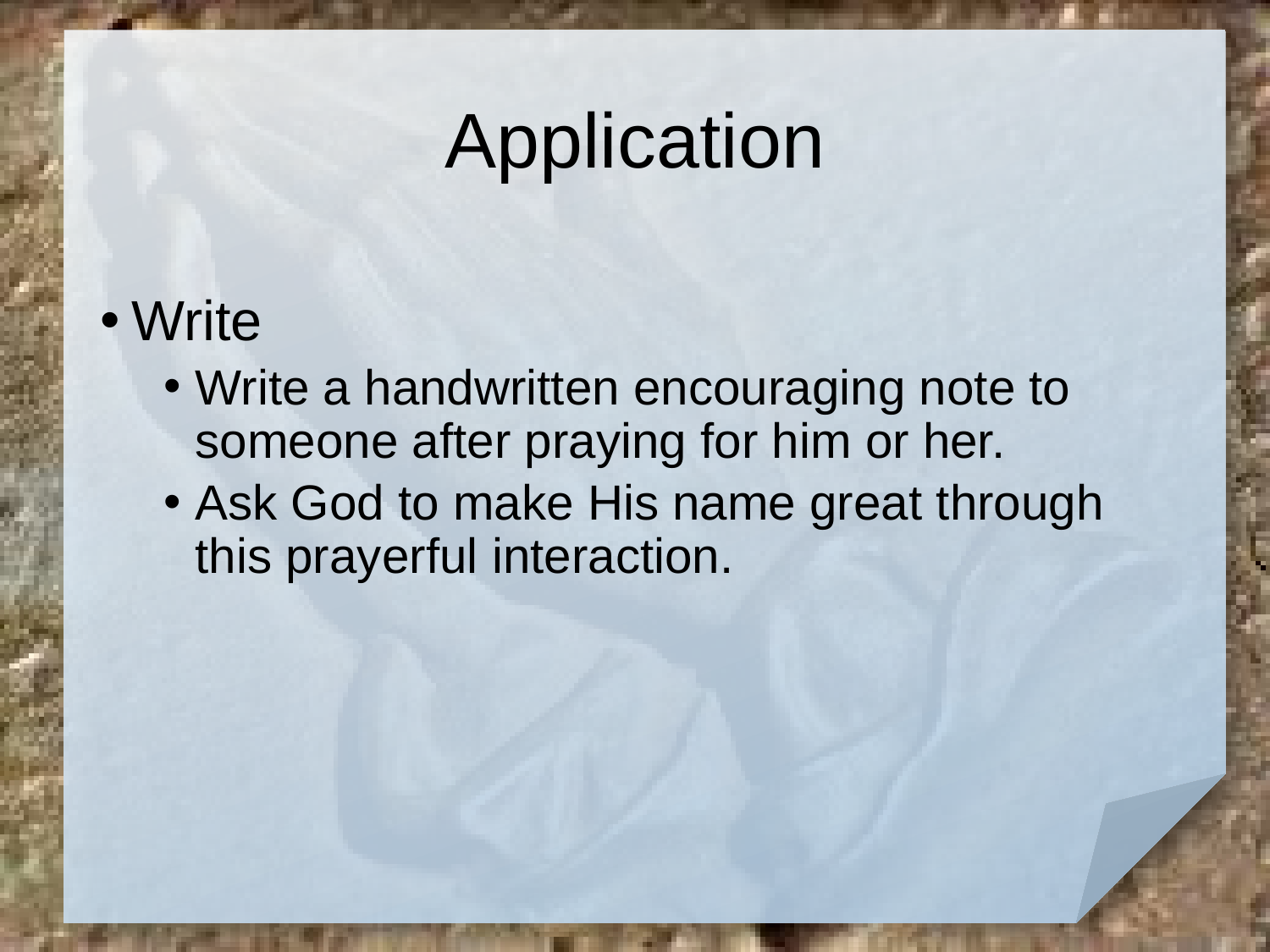

# Application
Write
Write a handwritten encouraging note to someone after praying for him or her.
Ask God to make His name great through this prayerful interaction.